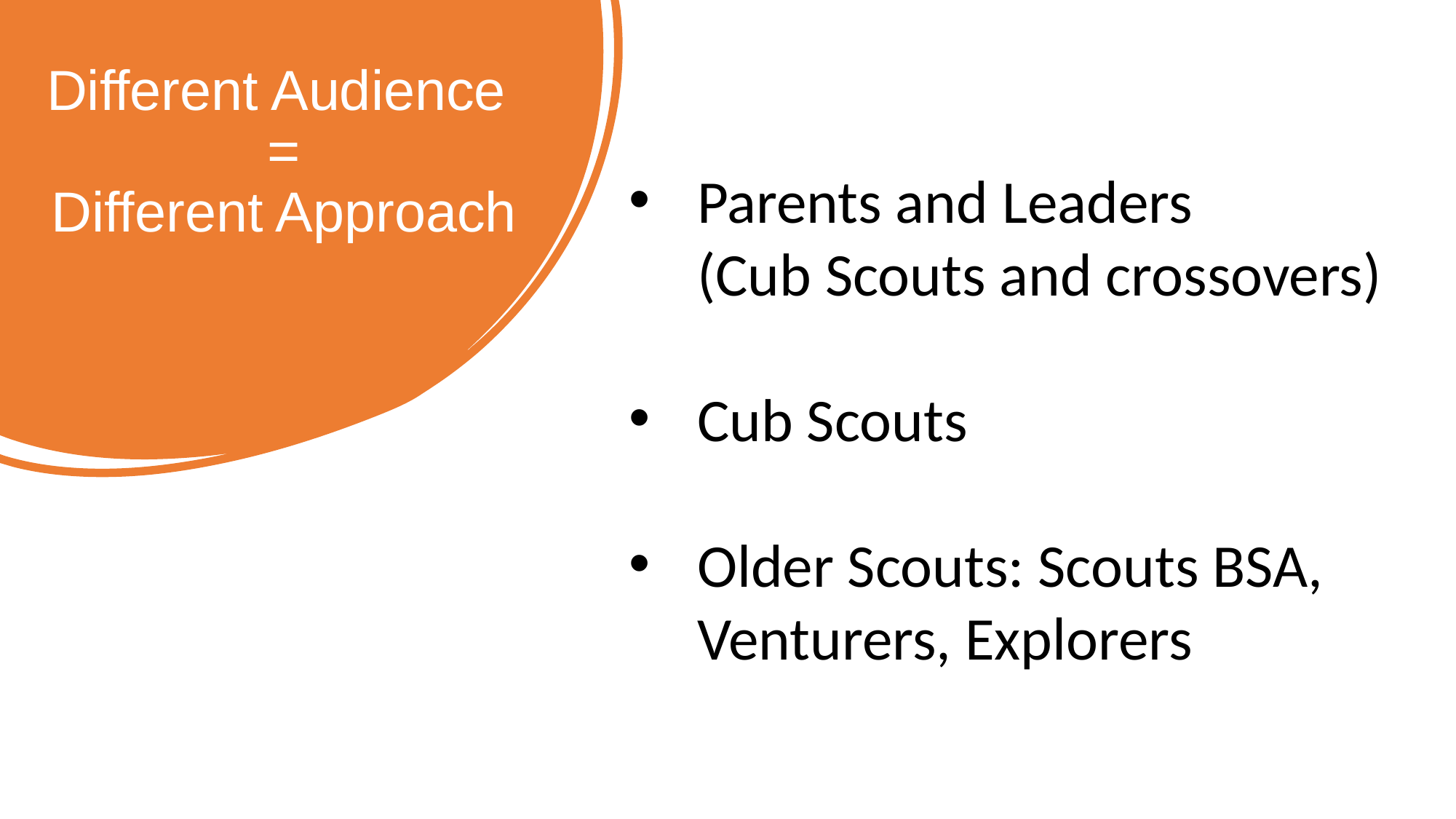

# Different Audience = Different Approach
Parents and Leaders
(Cub Scouts and crossovers)
Cub Scouts
Older Scouts: Scouts BSA, Venturers, Explorers